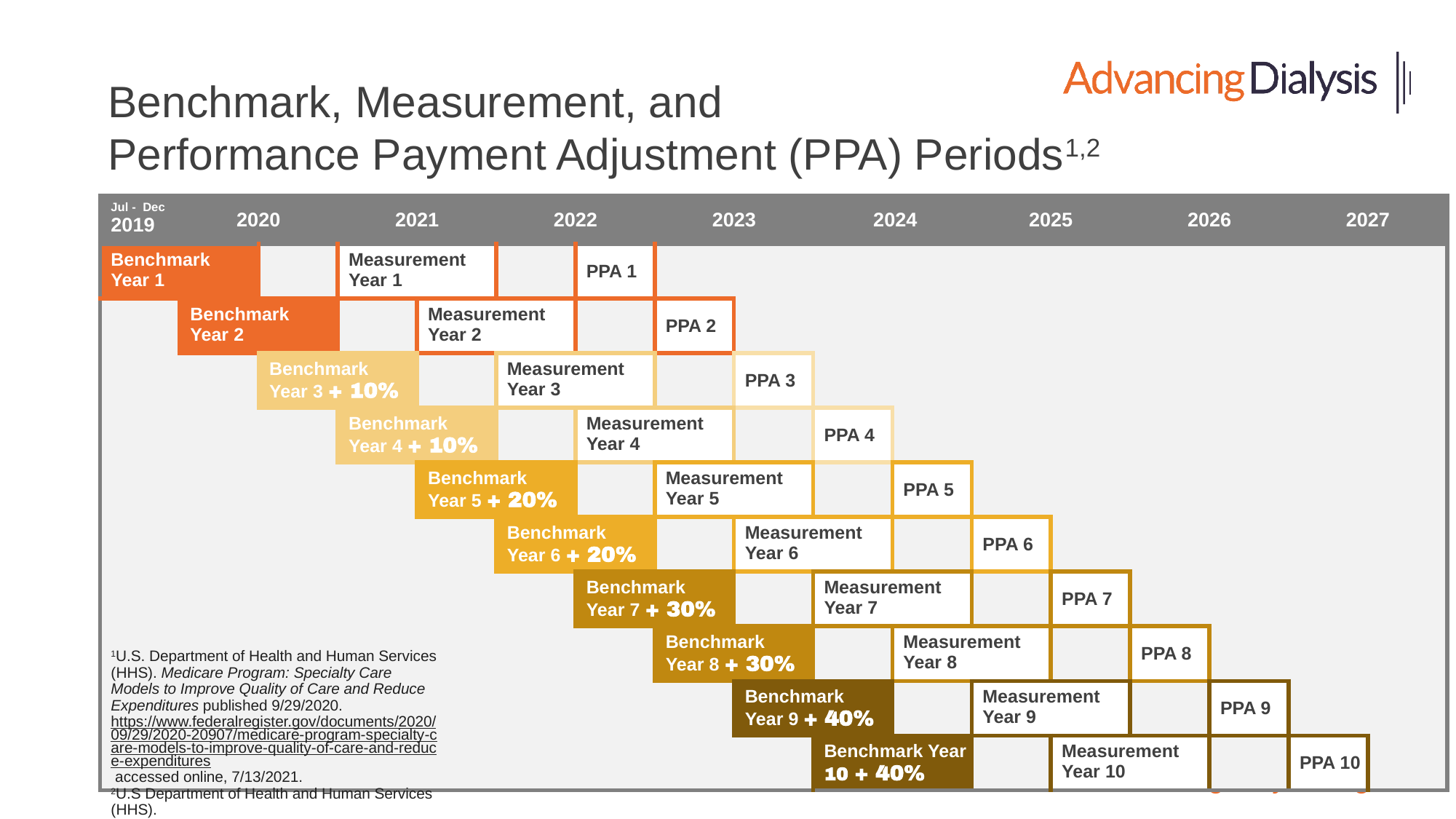

# Benchmark, Measurement, and Performance Payment Adjustment (PPA) Periods1,2
| Jul - Dec 2019 | 2020 |  | 2021 |  | 2022 |  | 2023 |  | 2024 |  | 2025 |  | 2026 |  | 2027 |  |
| --- | --- | --- | --- | --- | --- | --- | --- | --- | --- | --- | --- | --- | --- | --- | --- | --- |
| Benchmark Year 1 |  |  | Measurement Year 1 |  |  | PPA 1 |  |  |  |  |  |  |  |  |  |  |
|  | Benchmark Year 2 |  |  | Measurement Year 2 |  |  | PPA 2 |  |  |  |  |  |  |  |  |  |
|  |  | Benchmark Year 3 + 10% |  |  | Measurement Year 3 |  |  | PPA 3 |  |  |  |  |  |  |  |  |
|  |  |  | Benchmark Year 4 + 10% |  |  | Measurement Year 4 |  |  | PPA 4 |  |  |  |  |  |  |  |
|  |  |  |  | Benchmark Year 5 + 20% |  |  | Measurement Year 5 |  |  | PPA 5 |  |  |  |  |  |  |
|  |  |  |  |  | Benchmark Year 6 + 20% |  |  | Measurement Year 6 |  |  | PPA 6 |  |  |  |  |  |
|  |  |  |  |  |  | Benchmark Year 7 + 30% |  |  | Measurement Year 7 |  |  | PPA 7 |  |  |  |  |
|  |  |  |  |  |  |  | Benchmark Year 8 + 30% |  |  | Measurement Year 8 |  |  | PPA 8 |  |  |  |
|  |  |  |  |  |  |  |  | Benchmark Year 9 + 40% |  |  | Measurement Year 9 |  |  | PPA 9 |  |  |
|  |  |  |  |  |  |  |  |  | Benchmark Year 10 + 40% |  |  | Measurement Year 10 |  |  | PPA 10 |  |
1U.S. Department of Health and Human Services (HHS). Medicare Program: Specialty Care Models to Improve Quality of Care and Reduce Expenditures published 9/29/2020. https://www.federalregister.gov/documents/2020/09/29/2020-20907/medicare-program-specialty-care-models-to-improve-quality-of-care-and-reduce-expenditures accessed online, 7/13/2021.
2U.S Department of Health and Human Services (HHS). https://public-inspection.federalregister.gov/2021-23907.pdf accessed 11/1/2021.